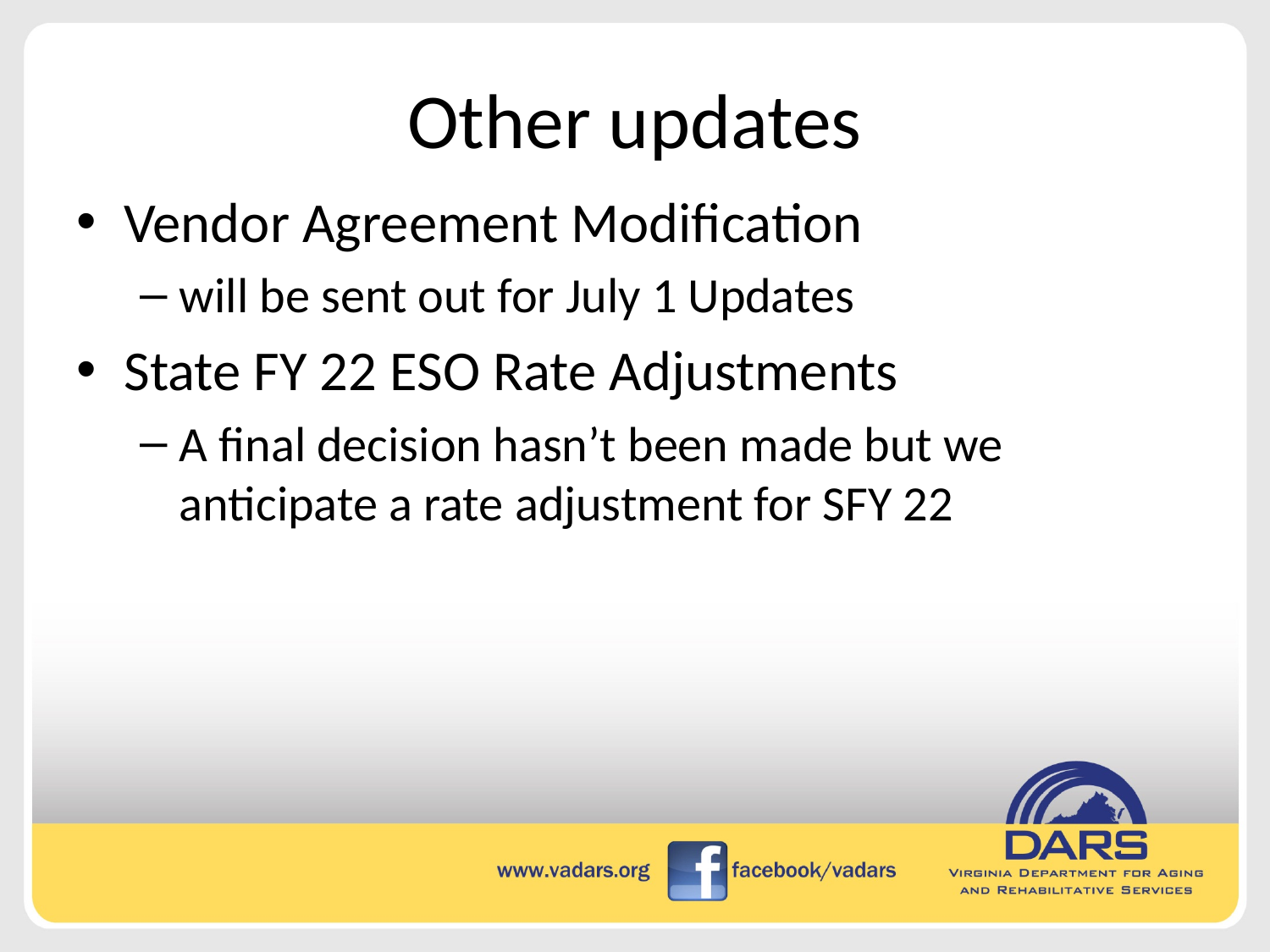

# Other updates
Vendor Agreement Modification
will be sent out for July 1 Updates
State FY 22 ESO Rate Adjustments
A final decision hasn’t been made but we anticipate a rate adjustment for SFY 22